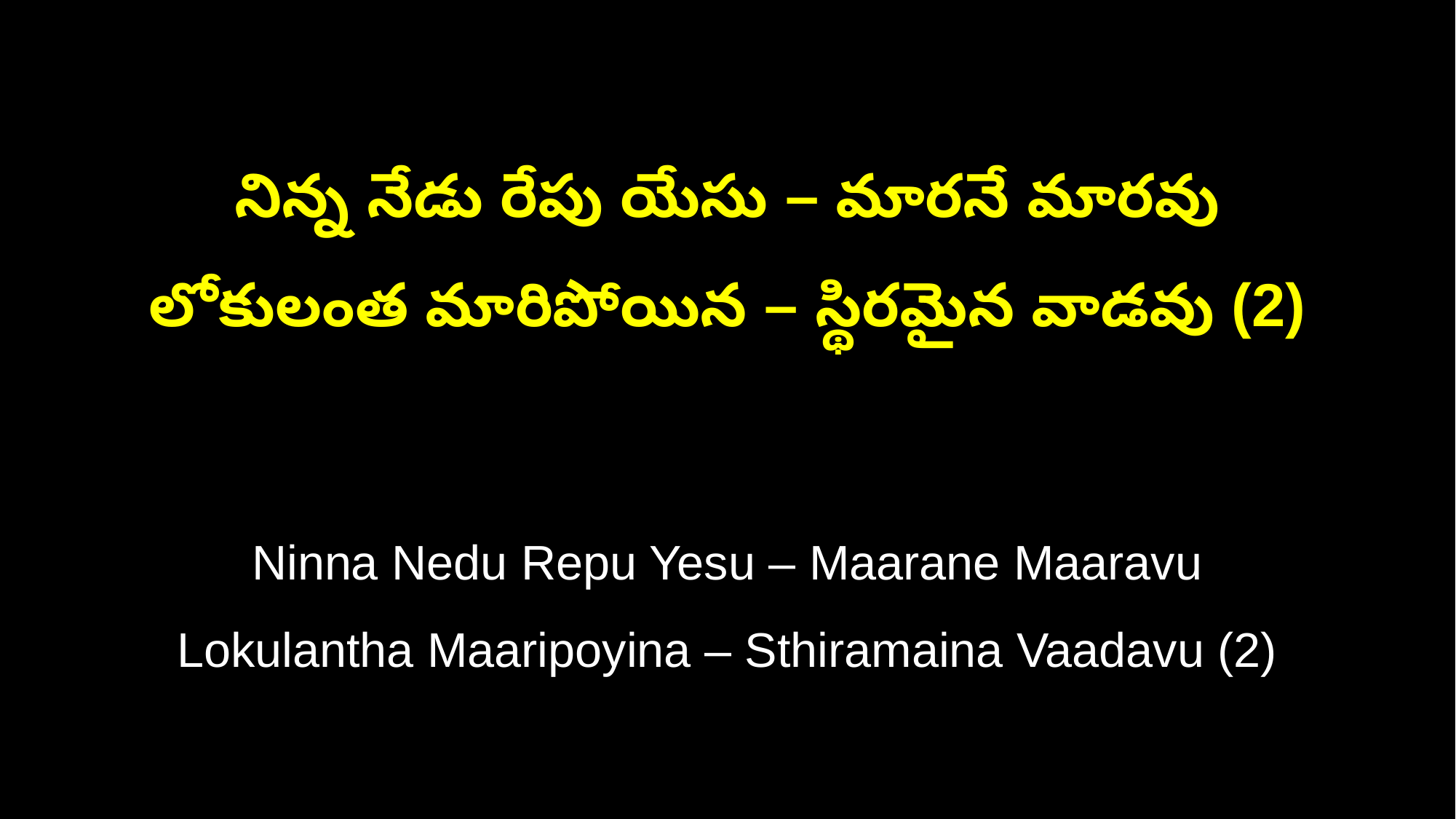

నిన్న నేడు రేపు యేసు – మారనే మారవు
లోకులంత మారిపోయిన – స్థిరమైన వాడవు (2)
Ninna Nedu Repu Yesu – Maarane Maaravu
Lokulantha Maaripoyina – Sthiramaina Vaadavu (2)